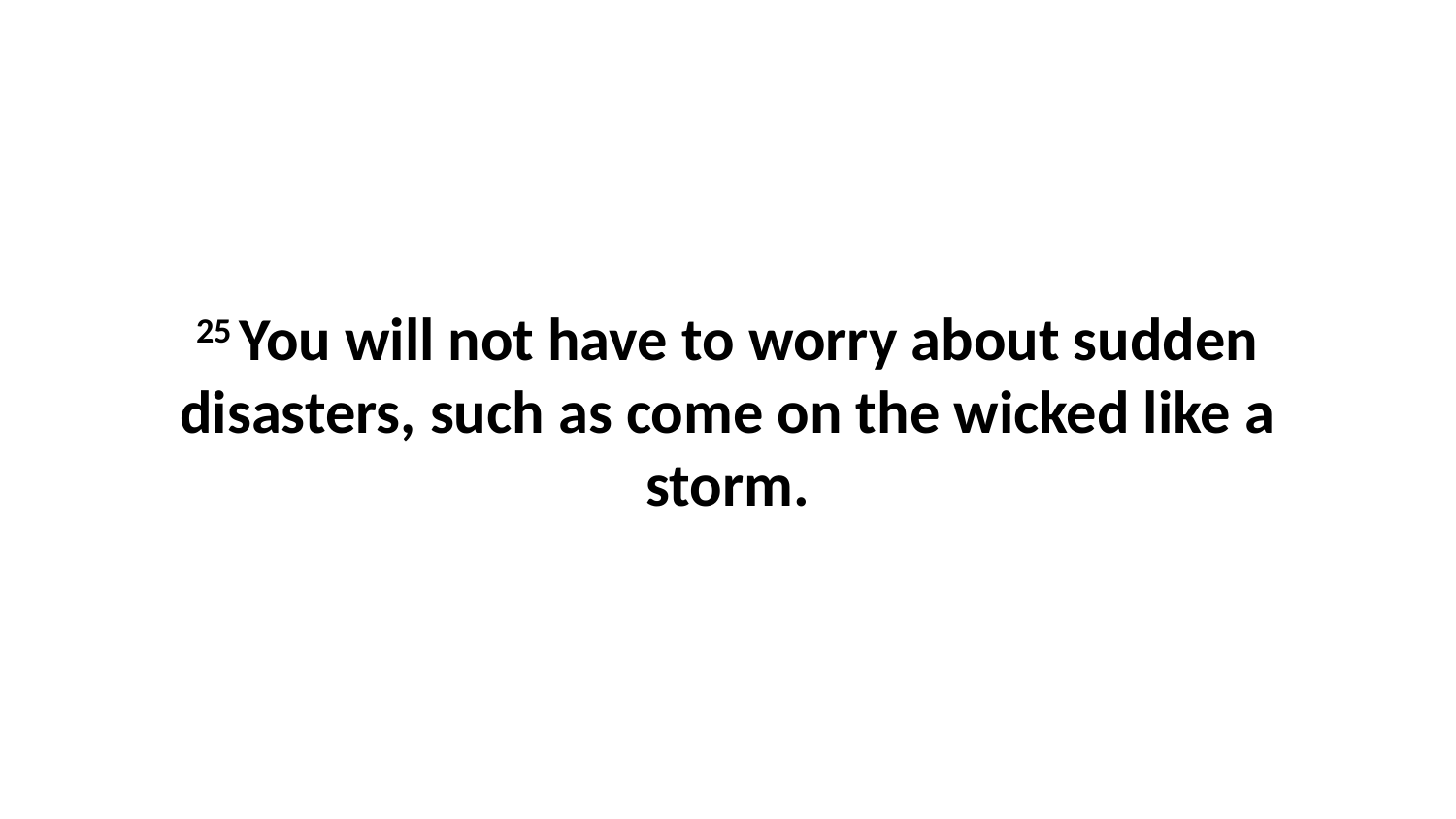

25 You will not have to worry about sudden disasters, such as come on the wicked like a storm.